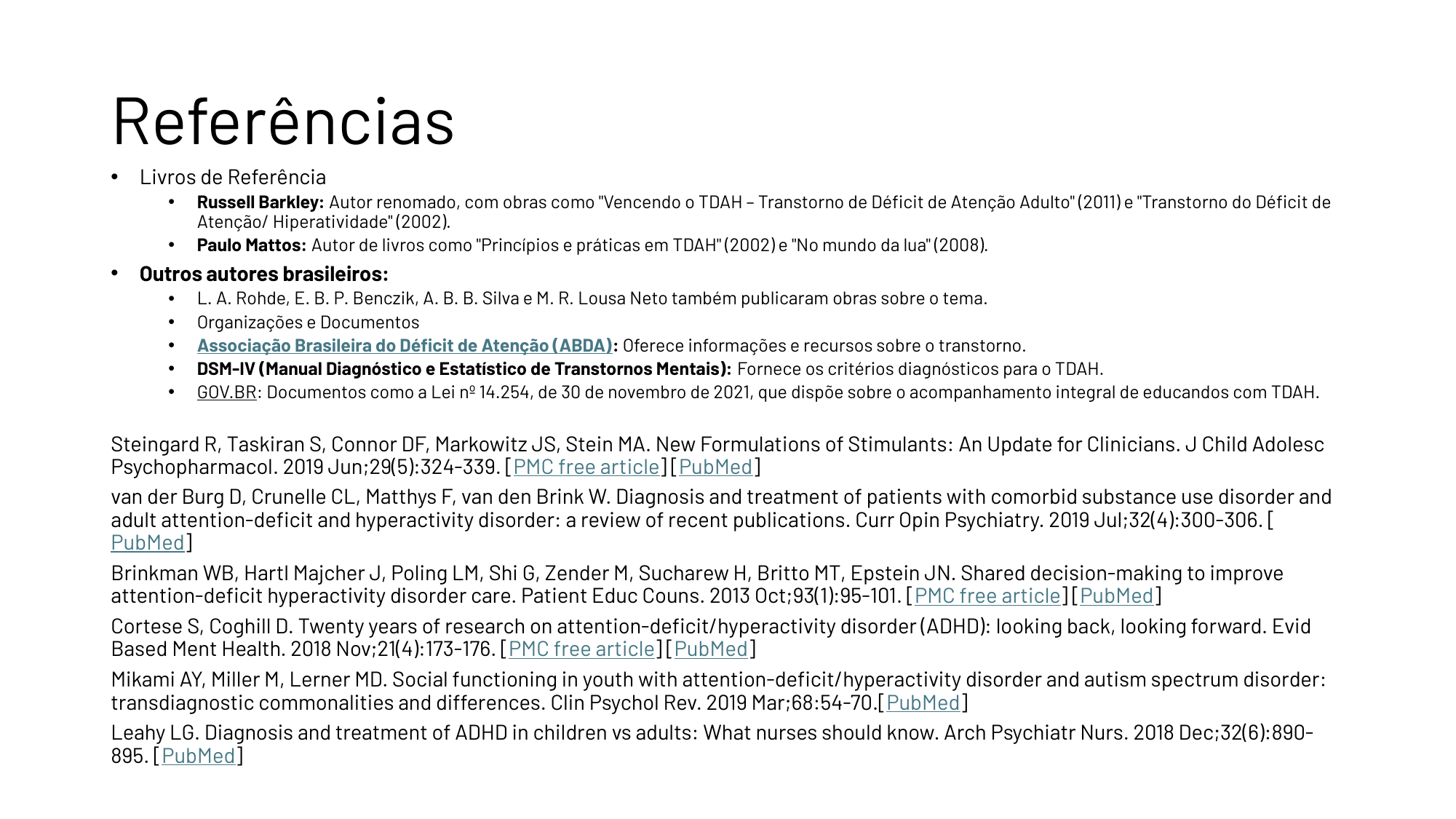

# Referências
Livros de Referência
Russell Barkley: Autor renomado, com obras como "Vencendo o TDAH – Transtorno de Déficit de Atenção Adulto" (2011) e "Transtorno do Déficit de Atenção/ Hiperatividade" (2002).
Paulo Mattos: Autor de livros como "Princípios e práticas em TDAH" (2002) e "No mundo da lua" (2008).
Outros autores brasileiros:
L. A. Rohde, E. B. P. Benczik, A. B. B. Silva e M. R. Lousa Neto também publicaram obras sobre o tema.
Organizações e Documentos
Associação Brasileira do Déficit de Atenção (ABDA): Oferece informações e recursos sobre o transtorno.
DSM-IV (Manual Diagnóstico e Estatístico de Transtornos Mentais): Fornece os critérios diagnósticos para o TDAH.
GOV.BR: Documentos como a Lei nº 14.254, de 30 de novembro de 2021, que dispõe sobre o acompanhamento integral de educandos com TDAH.
Steingard R, Taskiran S, Connor DF, Markowitz JS, Stein MA. New Formulations of Stimulants: An Update for Clinicians. J Child Adolesc Psychopharmacol. 2019 Jun;29(5):324-339. [PMC free article] [PubMed]
van der Burg D, Crunelle CL, Matthys F, van den Brink W. Diagnosis and treatment of patients with comorbid substance use disorder and adult attention-deficit and hyperactivity disorder: a review of recent publications. Curr Opin Psychiatry. 2019 Jul;32(4):300-306. [PubMed]
Brinkman WB, Hartl Majcher J, Poling LM, Shi G, Zender M, Sucharew H, Britto MT, Epstein JN. Shared decision-making to improve attention-deficit hyperactivity disorder care. Patient Educ Couns. 2013 Oct;93(1):95-101. [PMC free article] [PubMed]
Cortese S, Coghill D. Twenty years of research on attention-deficit/hyperactivity disorder (ADHD): looking back, looking forward. Evid Based Ment Health. 2018 Nov;21(4):173-176. [PMC free article] [PubMed]
Mikami AY, Miller M, Lerner MD. Social functioning in youth with attention-deficit/hyperactivity disorder and autism spectrum disorder: transdiagnostic commonalities and differences. Clin Psychol Rev. 2019 Mar;68:54-70.[PubMed]
Leahy LG. Diagnosis and treatment of ADHD in children vs adults: What nurses should know. Arch Psychiatr Nurs. 2018 Dec;32(6):890-895. [PubMed]